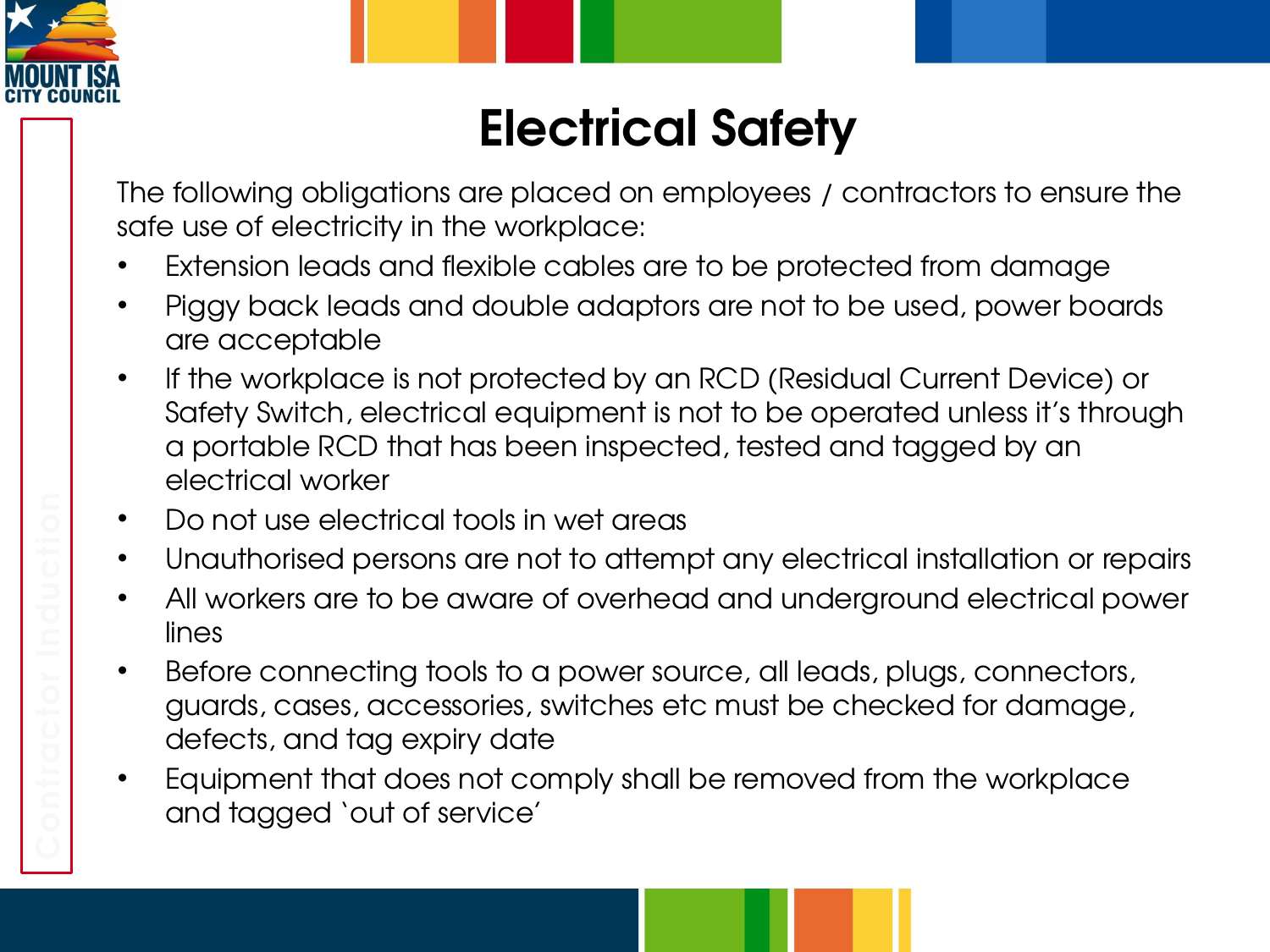

# Electrical Safety
The following obligations are placed on employees / contractors to ensure the safe use of electricity in the workplace:
Extension leads and flexible cables are to be protected from damage
Piggy back leads and double adaptors are not to be used, power boards are acceptable
If the workplace is not protected by an RCD (Residual Current Device) or Safety Switch, electrical equipment is not to be operated unless it’s through a portable RCD that has been inspected, tested and tagged by an electrical worker
Do not use electrical tools in wet areas
Unauthorised persons are not to attempt any electrical installation or repairs
All workers are to be aware of overhead and underground electrical power lines
Before connecting tools to a power source, all leads, plugs, connectors, guards, cases, accessories, switches etc must be checked for damage, defects, and tag expiry date
Equipment that does not comply shall be removed from the workplace and tagged ‘out of service’

Contractor Induction